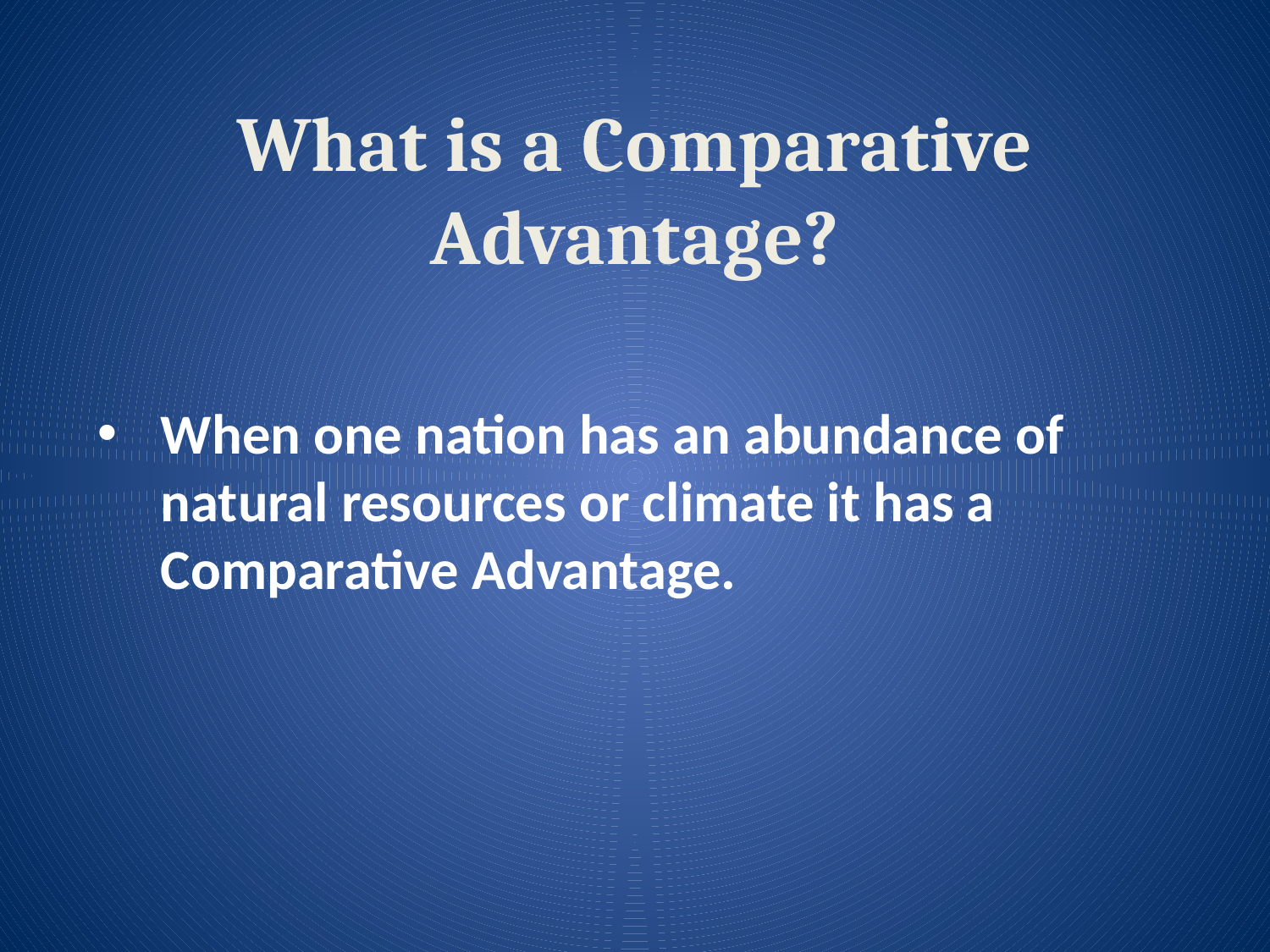

# What is a Comparative Advantage?
When one nation has an abundance of natural resources or climate it has a Comparative Advantage.